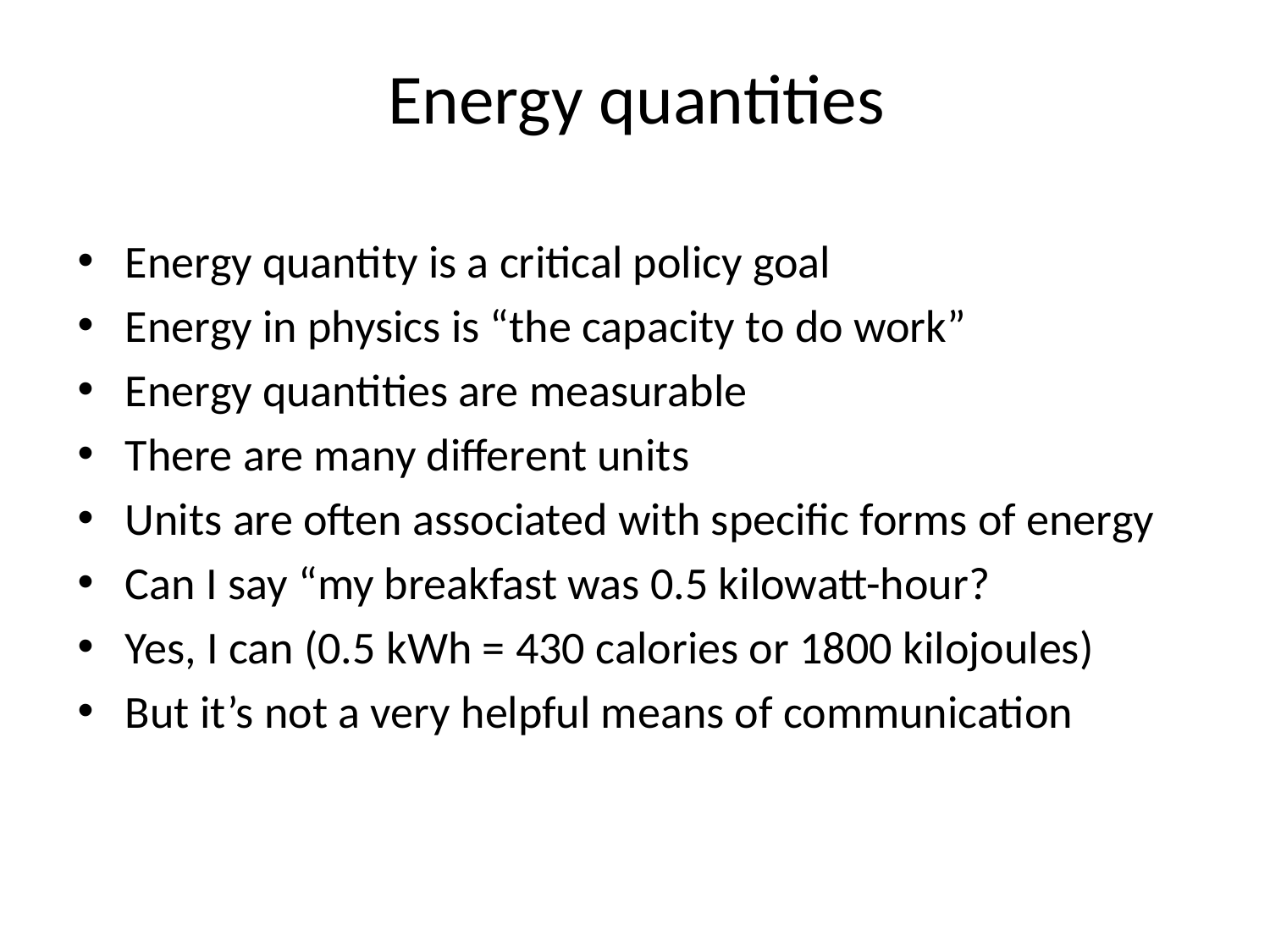

# Energy quantities
Energy quantity is a critical policy goal
Energy in physics is “the capacity to do work”
Energy quantities are measurable
There are many different units
Units are often associated with specific forms of energy
Can I say “my breakfast was 0.5 kilowatt-hour?
Yes, I can (0.5 kWh = 430 calories or 1800 kilojoules)
But it’s not a very helpful means of communication